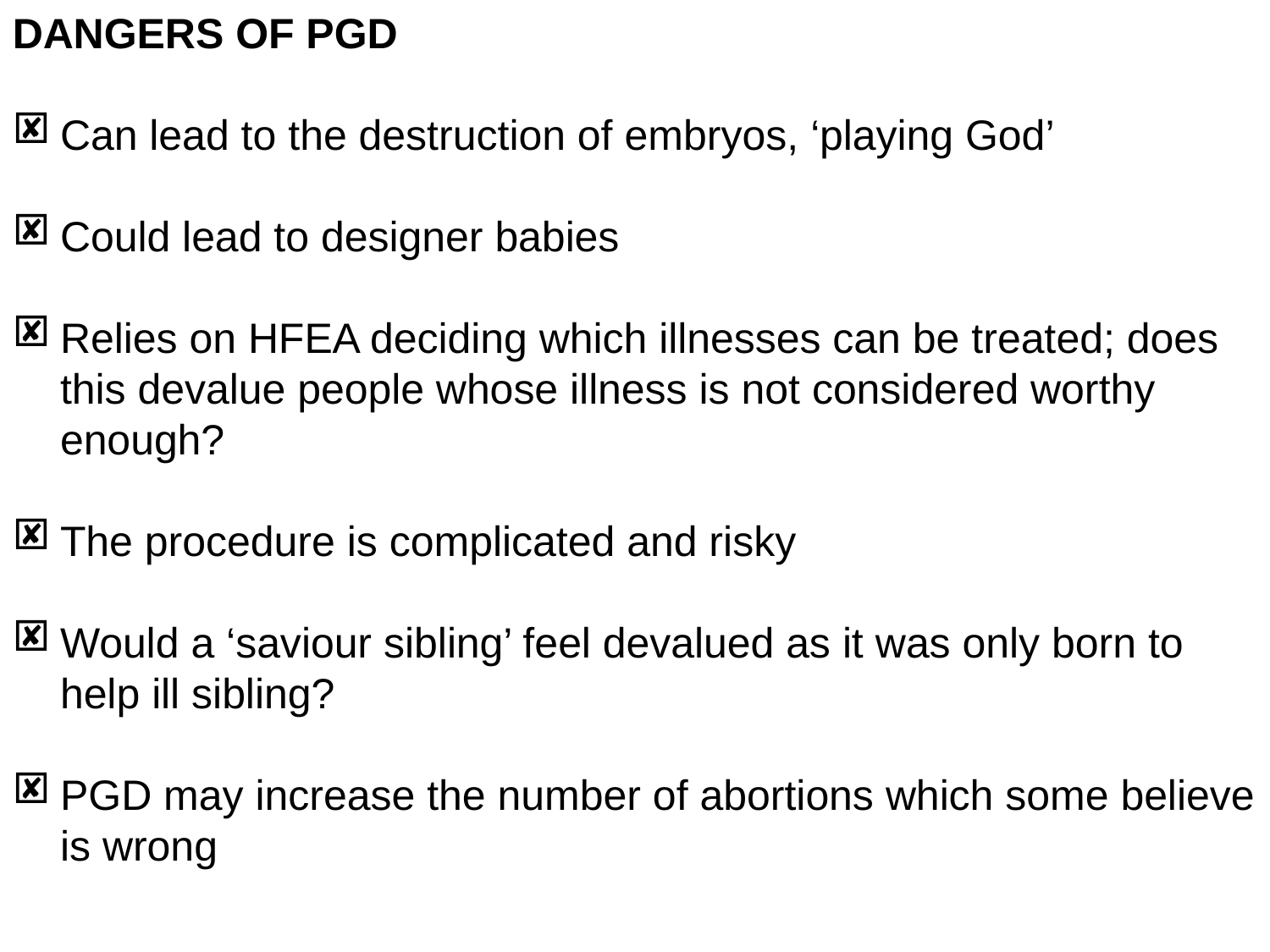

DANGERS OF PGD

Can lead to the destruction of embryos, ‘playing God’

Could lead to designer babies

Relies on HFEA deciding which illnesses can be treated; does this devalue people whose illness is not considered worthy enough?

The procedure is complicated and risky

Would a ‘saviour sibling’ feel devalued as it was only born to help ill sibling?

PGD may increase the number of abortions which some believe is wrong